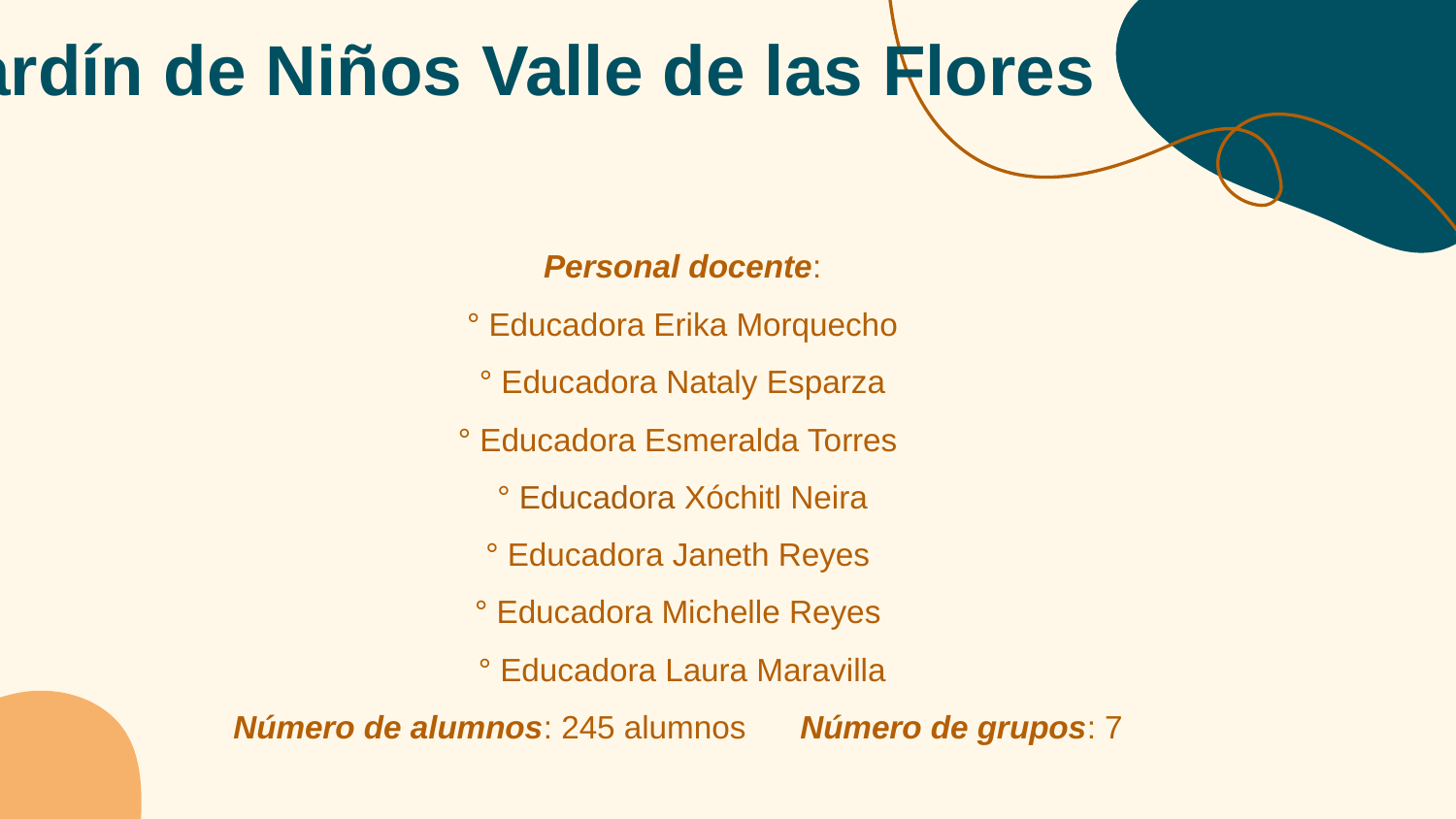

Jardín de Niños Valle de las Flores
Personal docente:
° Educadora Erika Morquecho
° Educadora Nataly Esparza
° Educadora Esmeralda Torres
° Educadora Xóchitl Neira
° Educadora Janeth Reyes
° Educadora Michelle Reyes
° Educadora Laura Maravilla
Número de alumnos: 245 alumnos      Número de grupos: 7